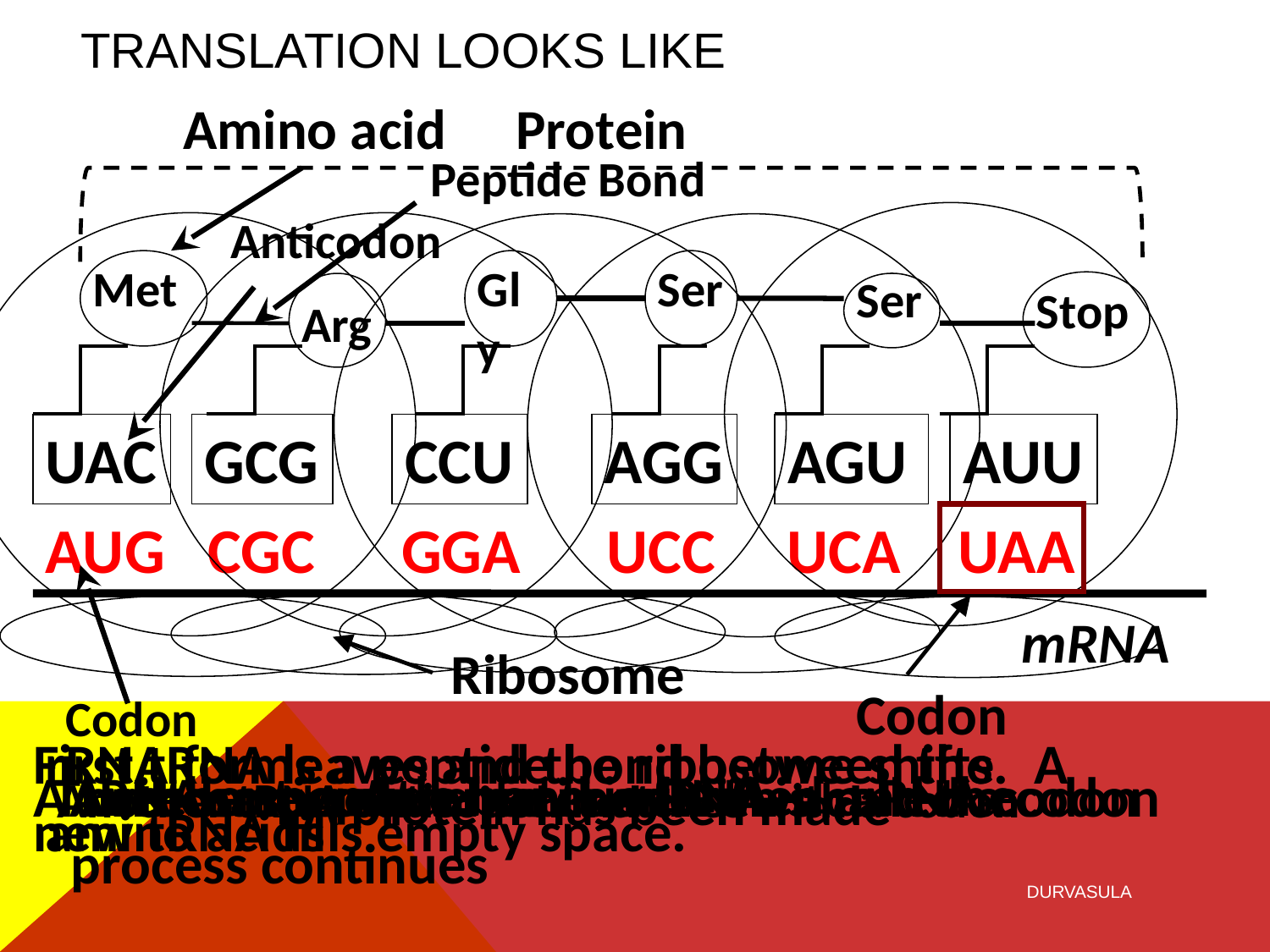

TRANSLATION LOOKS LIKE
Amino acid
Protein
Peptide Bond
Anticodon

Met

Gly
Ser

Ser

Stop
Arg
UAC
GCG
CCU
AGG
AGU
AUU
AUG   CGC      GGA      UCC     UCA    UAA

mRNA
Ribosome
Codon
Codon
First tRNA leaves and the ribosome shifts.  A
new tRNA fills empty space.
rRNA forms a peptide bond between the
amino acids
A tRNA anticodon matches with a mRNA codon
Three base sequence in mRNA is called a codon
A ribosome attaches to mRNA
Another peptide bond is formed and the
process continues
Another tRNA anticodon matches with a codon
A protein has been made
DURVASULA